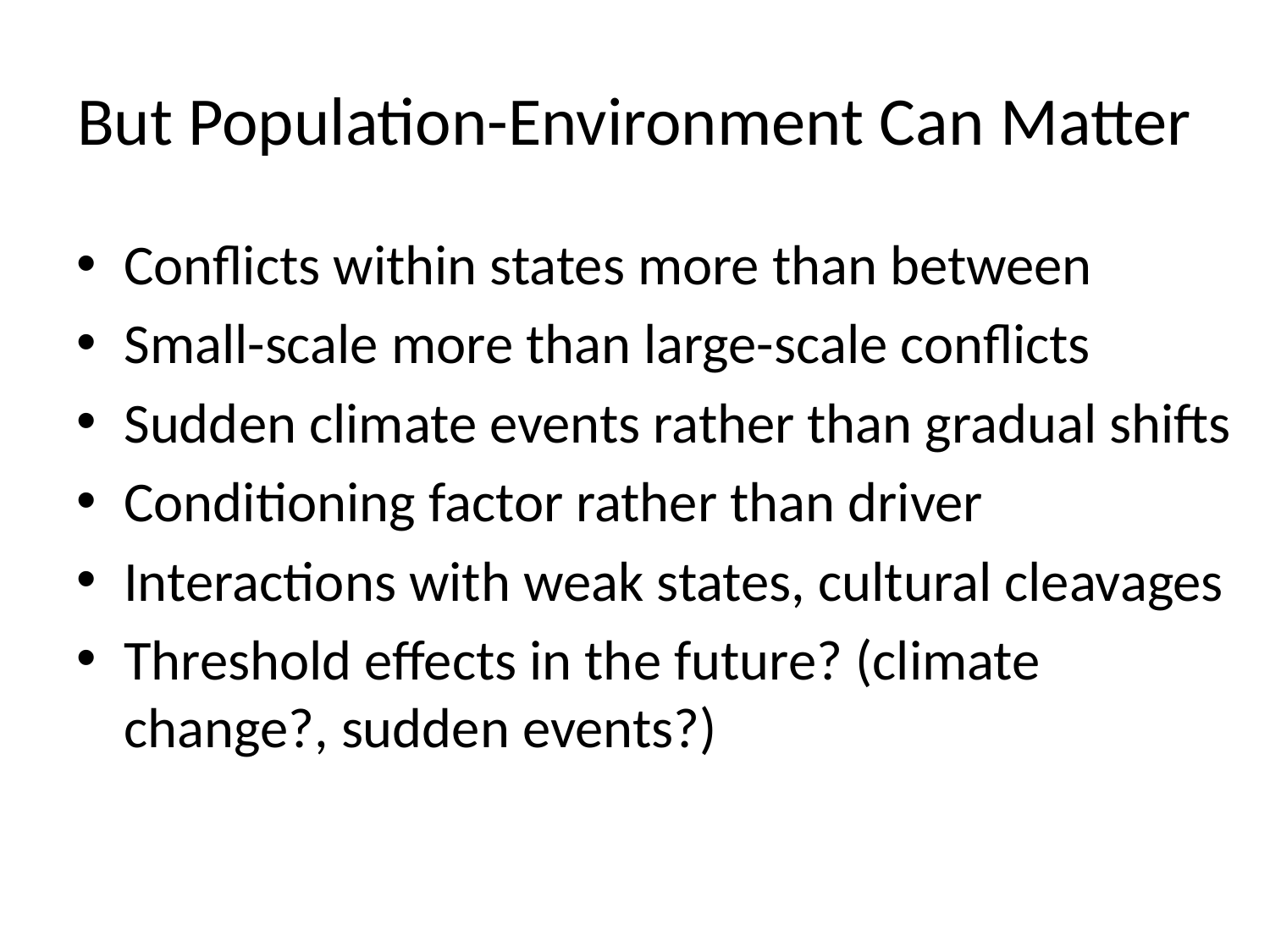

# But Population-Environment Can Matter
Conflicts within states more than between
Small-scale more than large-scale conflicts
Sudden climate events rather than gradual shifts
Conditioning factor rather than driver
Interactions with weak states, cultural cleavages
Threshold effects in the future? (climate change?, sudden events?)